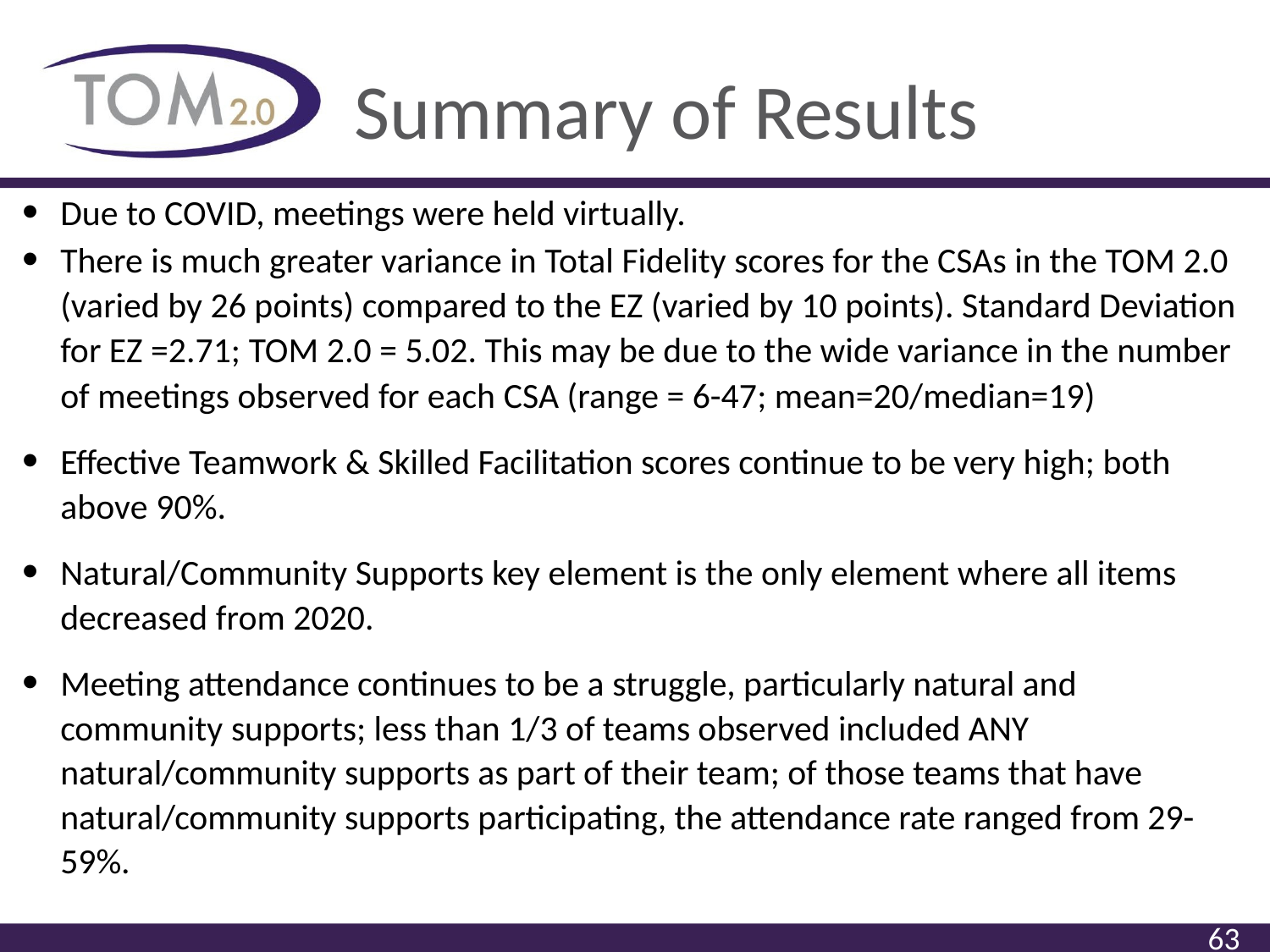

# Summary of Results

Due to COVID, meetings were held virtually.
There is much greater variance in Total Fidelity scores for the CSAs in the TOM 2.0 (varied by 26 points) compared to the EZ (varied by 10 points). Standard Deviation for EZ =2.71; TOM 2.0 = 5.02. This may be due to the wide variance in the number of meetings observed for each CSA (range = 6-47; mean=20/median=19)
Effective Teamwork & Skilled Facilitation scores continue to be very high; both above 90%.
Natural/Community Supports key element is the only element where all items decreased from 2020.
Meeting attendance continues to be a struggle, particularly natural and community supports; less than 1/3 of teams observed included ANY natural/community supports as part of their team; of those teams that have natural/community supports participating, the attendance rate ranged from 29-59%.

63